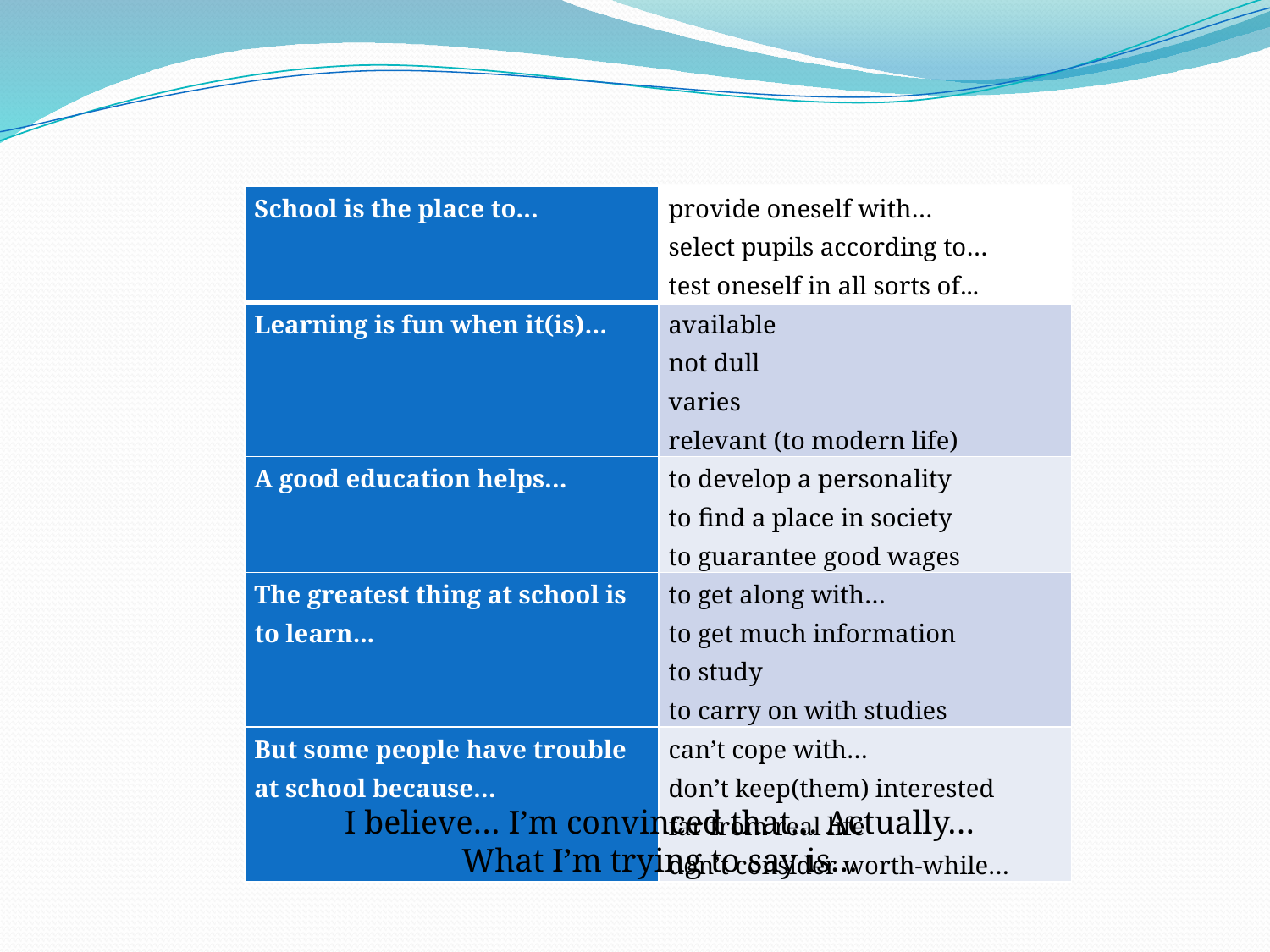

| School is the place to… | provide oneself with… select pupils according to… test oneself in all sorts of... |
| --- | --- |
| Learning is fun when it(is)… | available not dull varies relevant (to modern life) |
| A good education helps… | to develop a personality to find a place in society to guarantee good wages |
| The greatest thing at school is to learn... | to get along with… to get much information to study to carry on with studies |
| But some people have trouble at school because… | can’t cope with… don’t keep(them) interested far from real life don’t consider worth-while… |
I believe… I’m convinced that… Actually…
What I’m trying to say is…